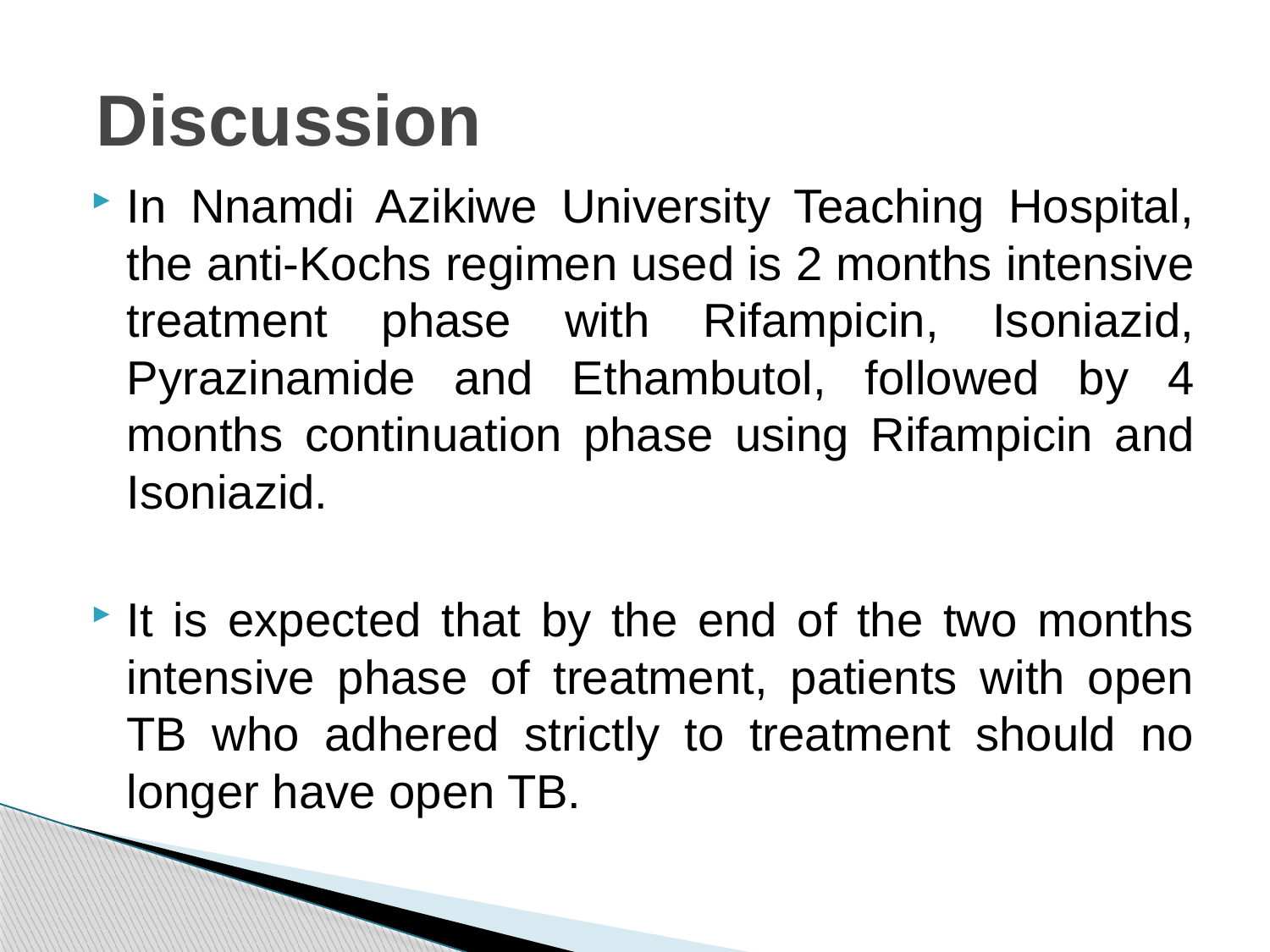

# Discussion
In Nnamdi Azikiwe University Teaching Hospital, the anti-Kochs regimen used is 2 months intensive treatment phase with Rifampicin, Isoniazid, Pyrazinamide and Ethambutol, followed by 4 months continuation phase using Rifampicin and Isoniazid.

It is expected that by the end of the two months intensive phase of treatment, patients with open TB who adhered strictly to treatment should no longer have open TB.